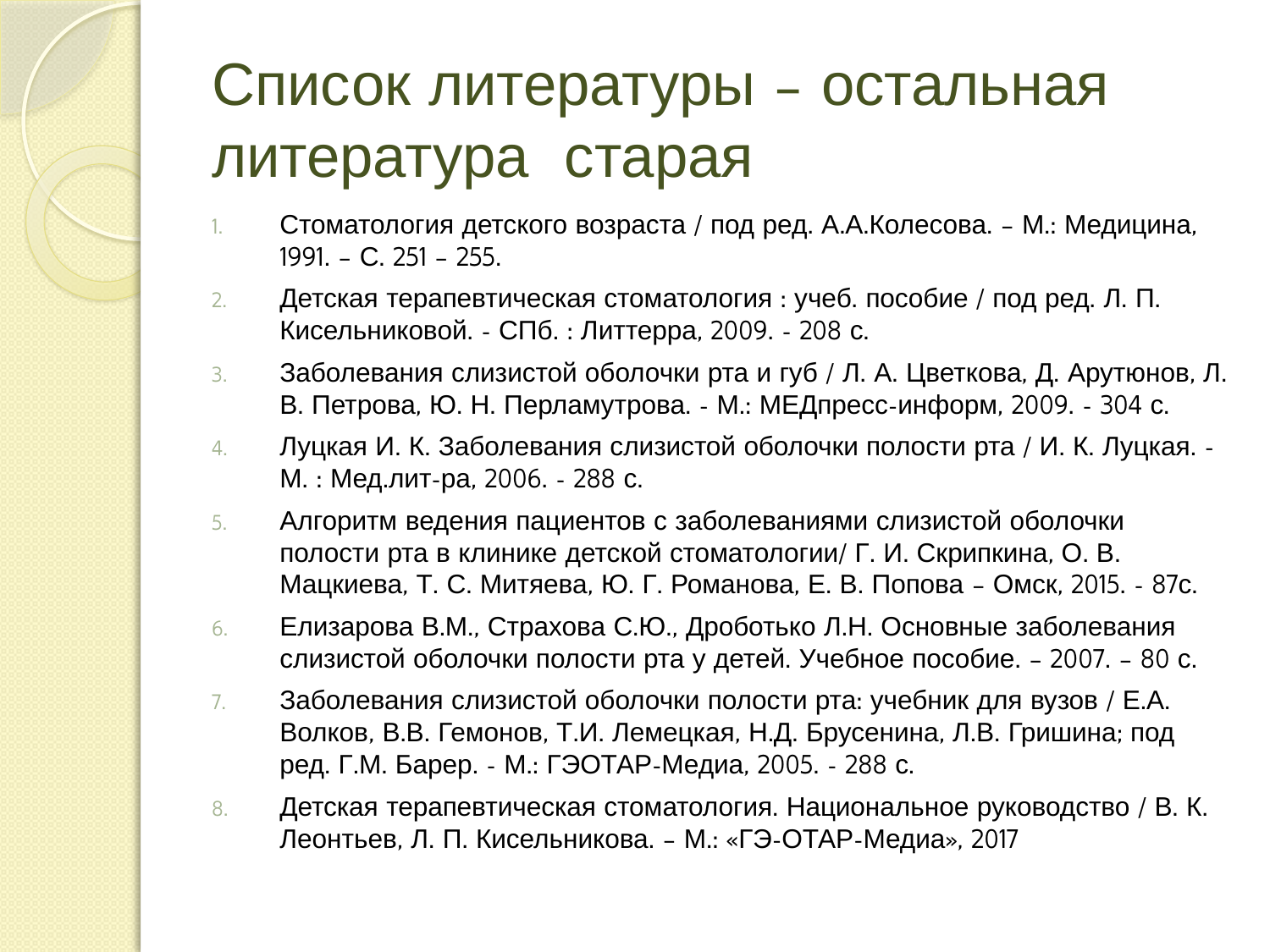

# Список литературы – остальная литература  старая
Стоматология детского возраста / под ред. А.А.Колесова. – М.: Медицина, 1991. – С. 251 – 255.
Детская терапевтическая стоматология : учеб. пособие / под ред. Л. П. Кисельниковой. - СПб. : Литтерра, 2009. - 208 с.
Заболевания слизистой оболочки рта и губ / Л. А. Цветкова, Д. Арутюнов, Л. В. Петрова, Ю. Н. Перламутрова. - М.: МЕДпресс-информ, 2009. - 304 с.
Луцкая И. К. Заболевания слизистой оболочки полости рта / И. К. Луцкая. - М. : Мед.лит-ра, 2006. - 288 с.
Алгоритм ведения пациентов с заболеваниями слизистой оболочки полости рта в клинике детской стоматологии/ Г. И. Скрипкина, О. В. Мацкиева, Т. С. Митяева, Ю. Г. Романова, Е. В. Попова – Омск, 2015. - 87с.
Елизарова В.М., Страхова С.Ю., Дроботько Л.Н. Основные заболевания слизистой оболочки полости рта у детей. Учебное пособие. – 2007. – 80 с.
Заболевания слизистой оболочки полости рта: учебник для вузов / Е.А. Волков, В.В. Гемонов, Т.И. Лемецкая, Н.Д. Брусенина, Л.В. Гришина; под ред. Г.М. Барер. - М.: ГЭОТАР-Медиа, 2005. - 288 с.
Детская терапевтическая стоматология. Национальное руководство / В. К. Леонтьев, Л. П. Кисельникова. – М.: «ГЭ-ОТАР-Медиа», 2017